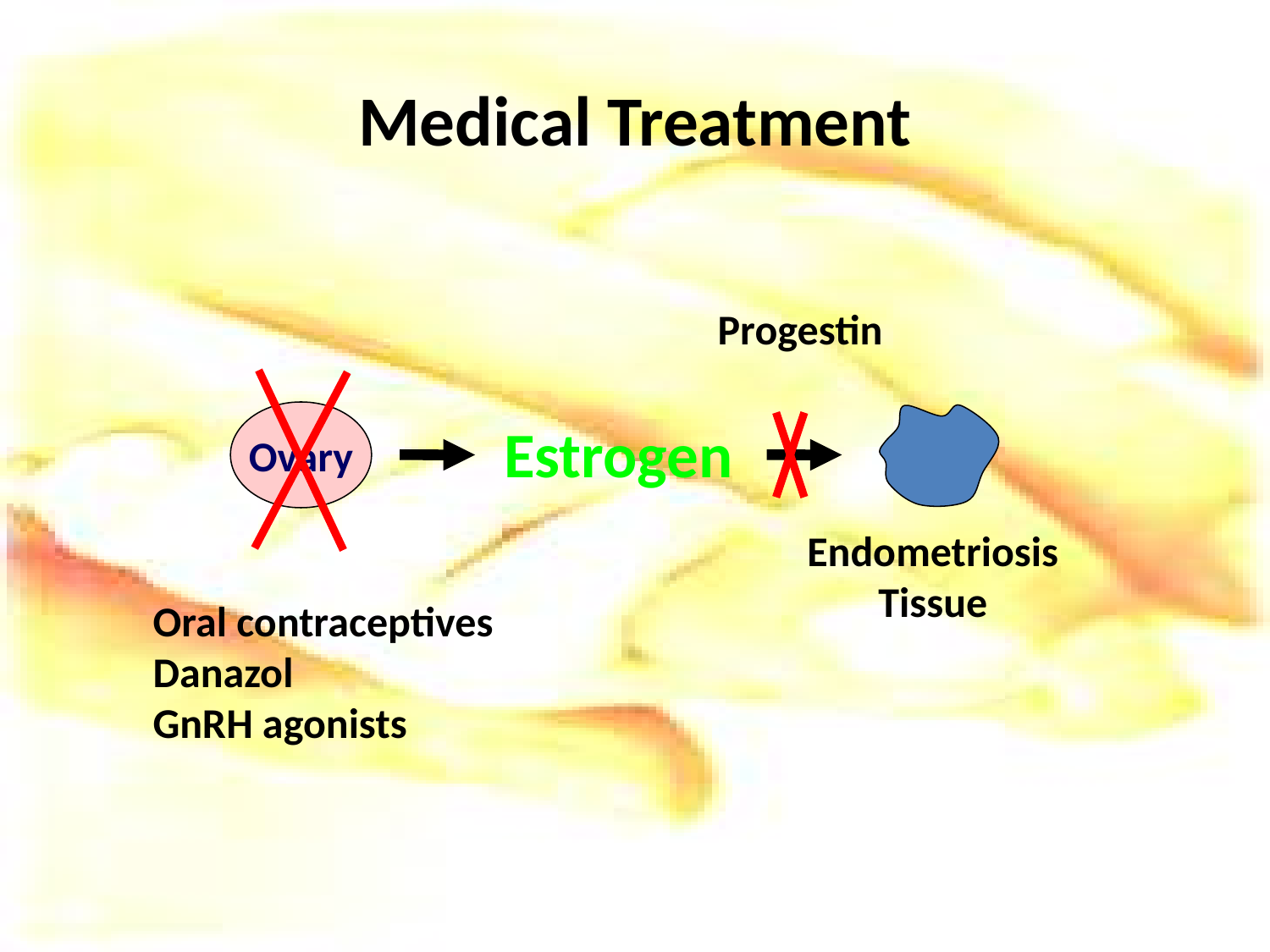

# Medical Treatment
Progestin

Ovary

Estrogen

Endometriosis
Tissue
Oral contraceptives
Danazol
GnRH agonists